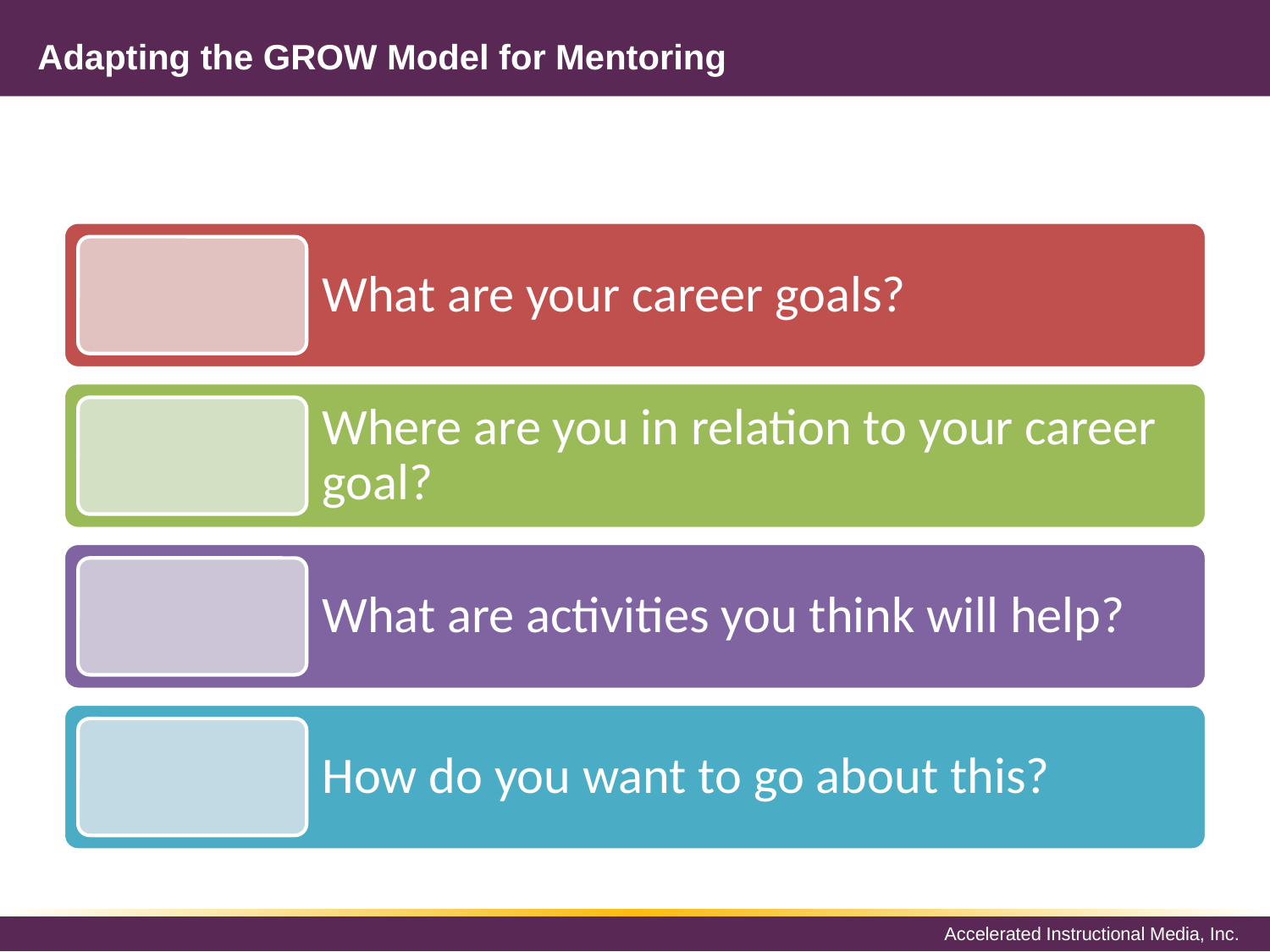

# Adapting the GROW Model for Mentoring

What are your career goals?

Where are you in relation to your career goal?

What are activities you think will help?

How do you want to go about this?